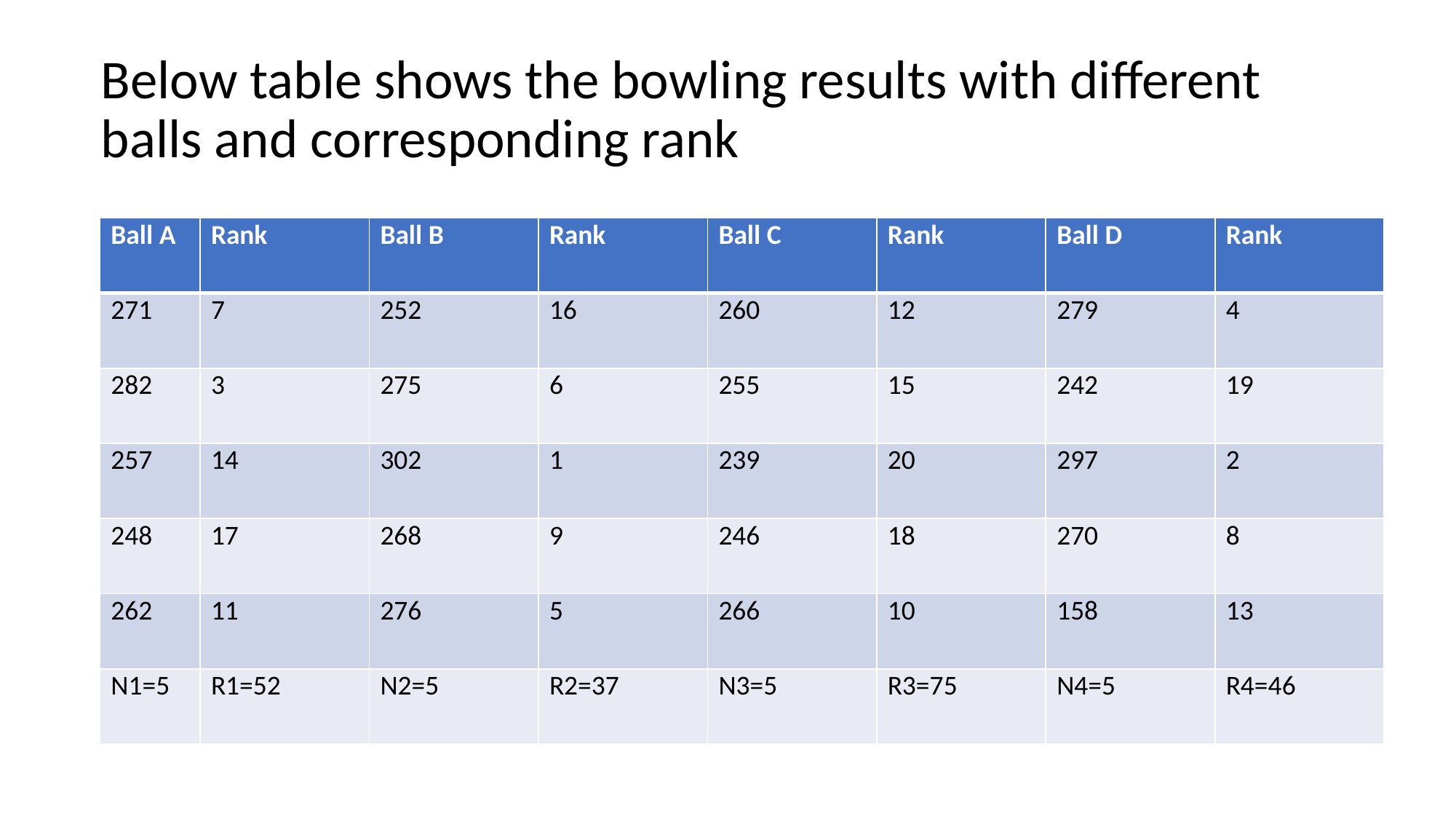

# Below table shows the bowling results with different balls and corresponding rank
| Ball A | Rank | Ball B | Rank | Ball C | Rank | Ball D | Rank |
| --- | --- | --- | --- | --- | --- | --- | --- |
| 271 | 7 | 252 | 16 | 260 | 12 | 279 | 4 |
| 282 | 3 | 275 | 6 | 255 | 15 | 242 | 19 |
| 257 | 14 | 302 | 1 | 239 | 20 | 297 | 2 |
| 248 | 17 | 268 | 9 | 246 | 18 | 270 | 8 |
| 262 | 11 | 276 | 5 | 266 | 10 | 158 | 13 |
| N1=5 | R1=52 | N2=5 | R2=37 | N3=5 | R3=75 | N4=5 | R4=46 |